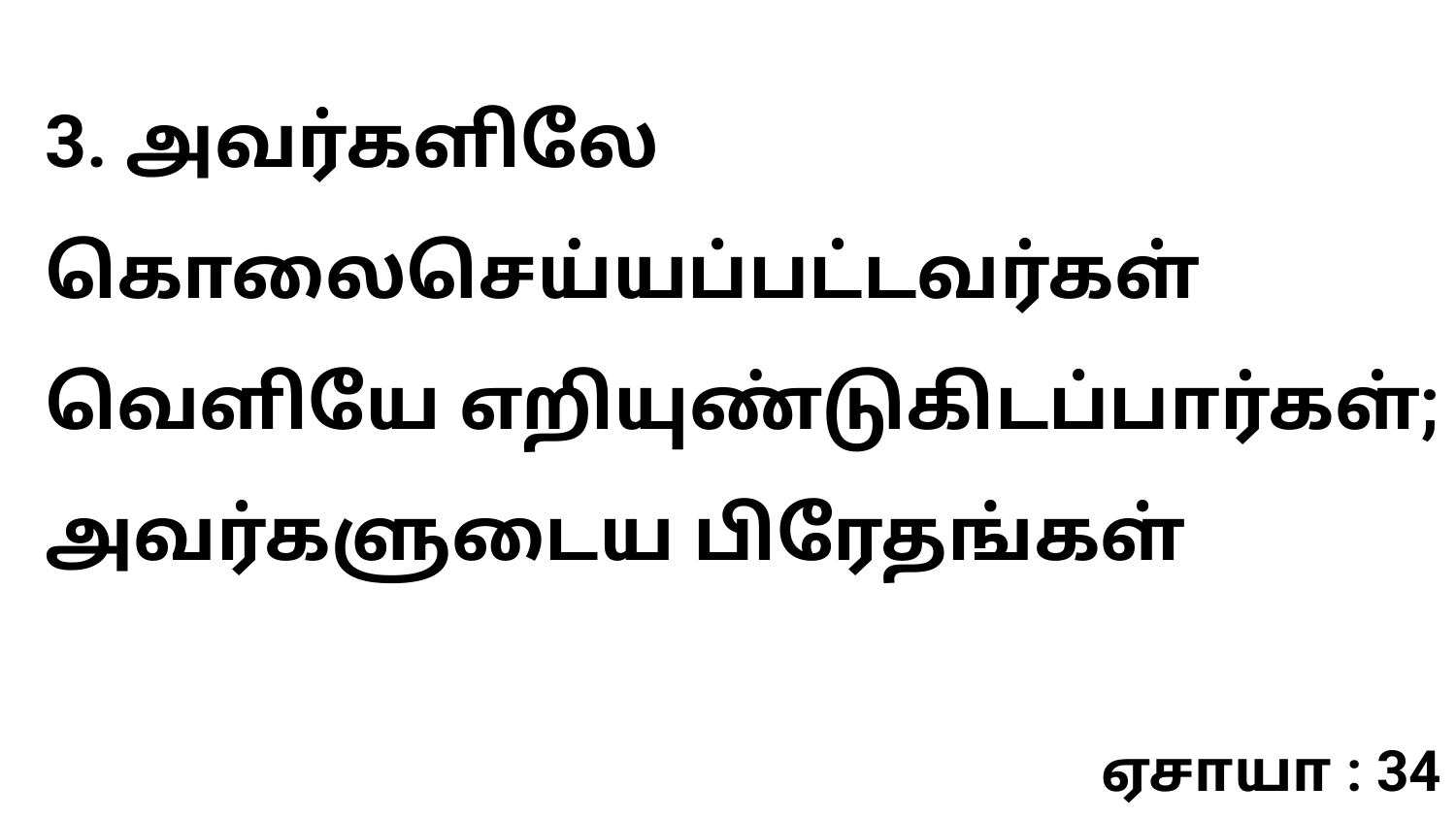

3. அவர்களிலே கொலைசெய்யப்பட்டவர்கள் வெளியே எறியுண்டுகிடப்பார்கள்; அவர்களுடைய பிரேதங்கள்
ஏசாயா : 34